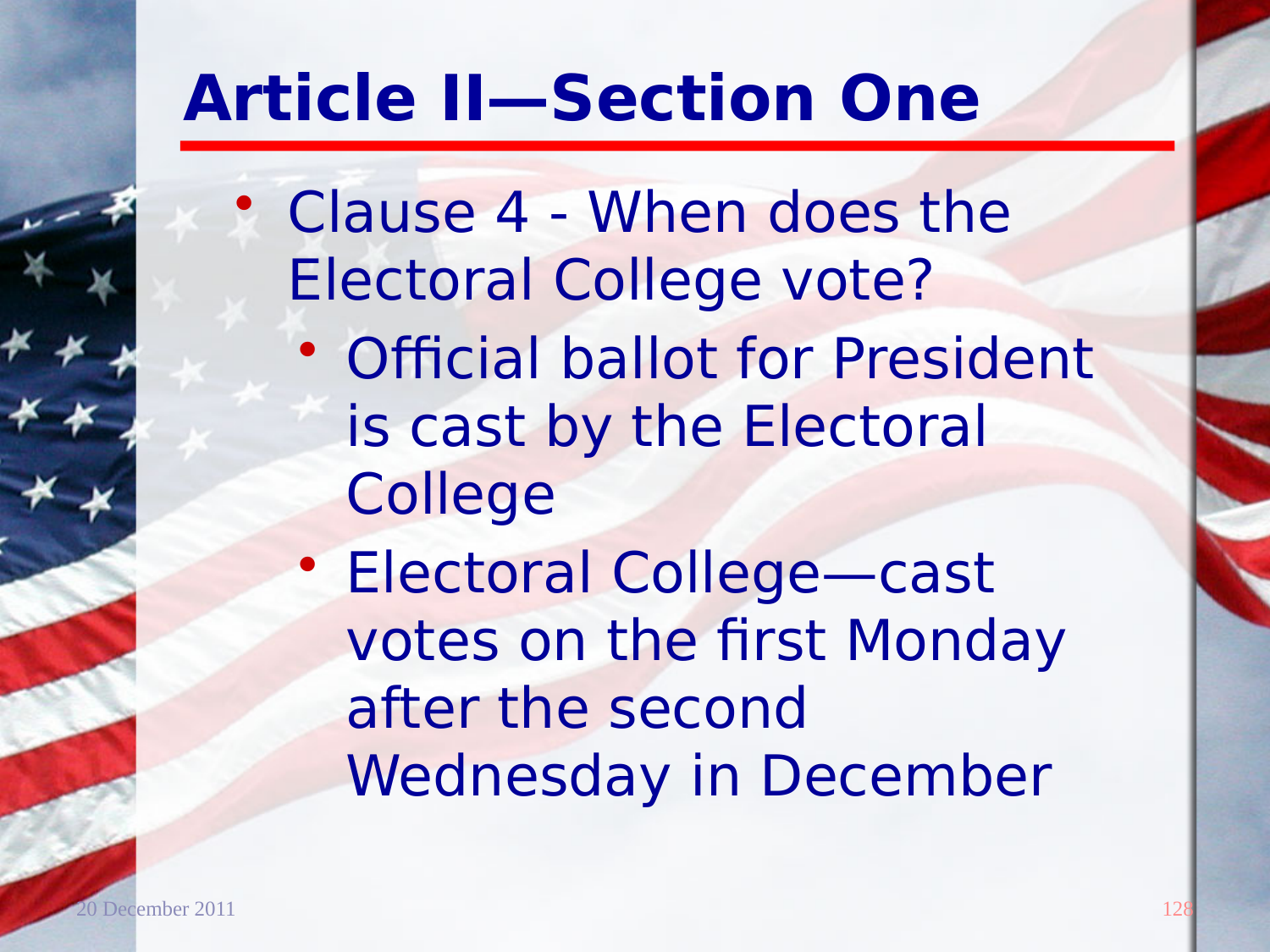

# Article II—Section One
Clause 4 - When does the Electoral College vote?
Official ballot for President is cast by the Electoral College
Electoral College—cast votes on the first Monday after the second Wednesday in December

20 December 2011
128